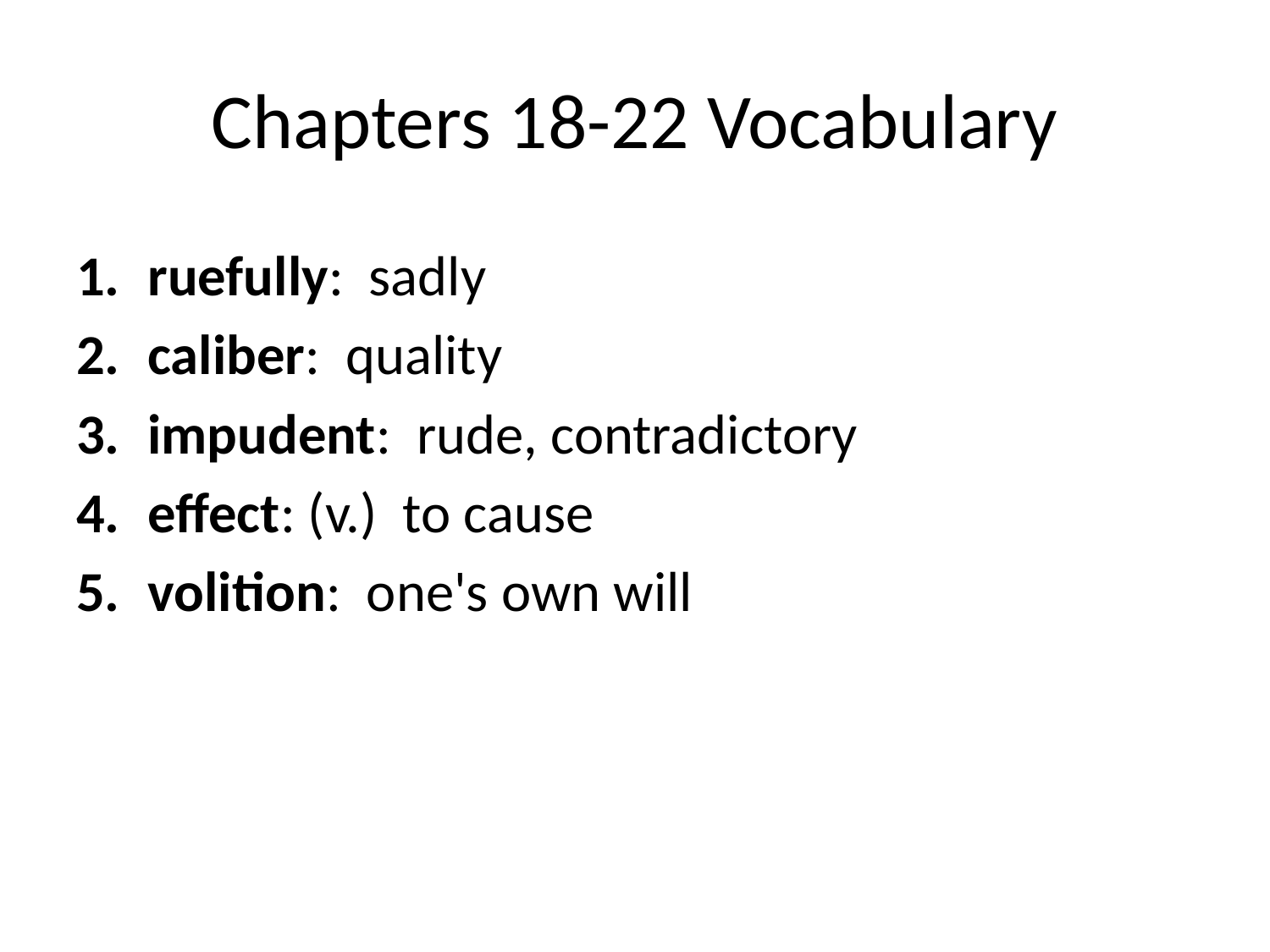

# Chapters 18-22 Vocabulary
ruefully:  sadly
caliber:  quality
impudent:  rude, contradictory
effect: (v.)  to cause
volition:  one's own will